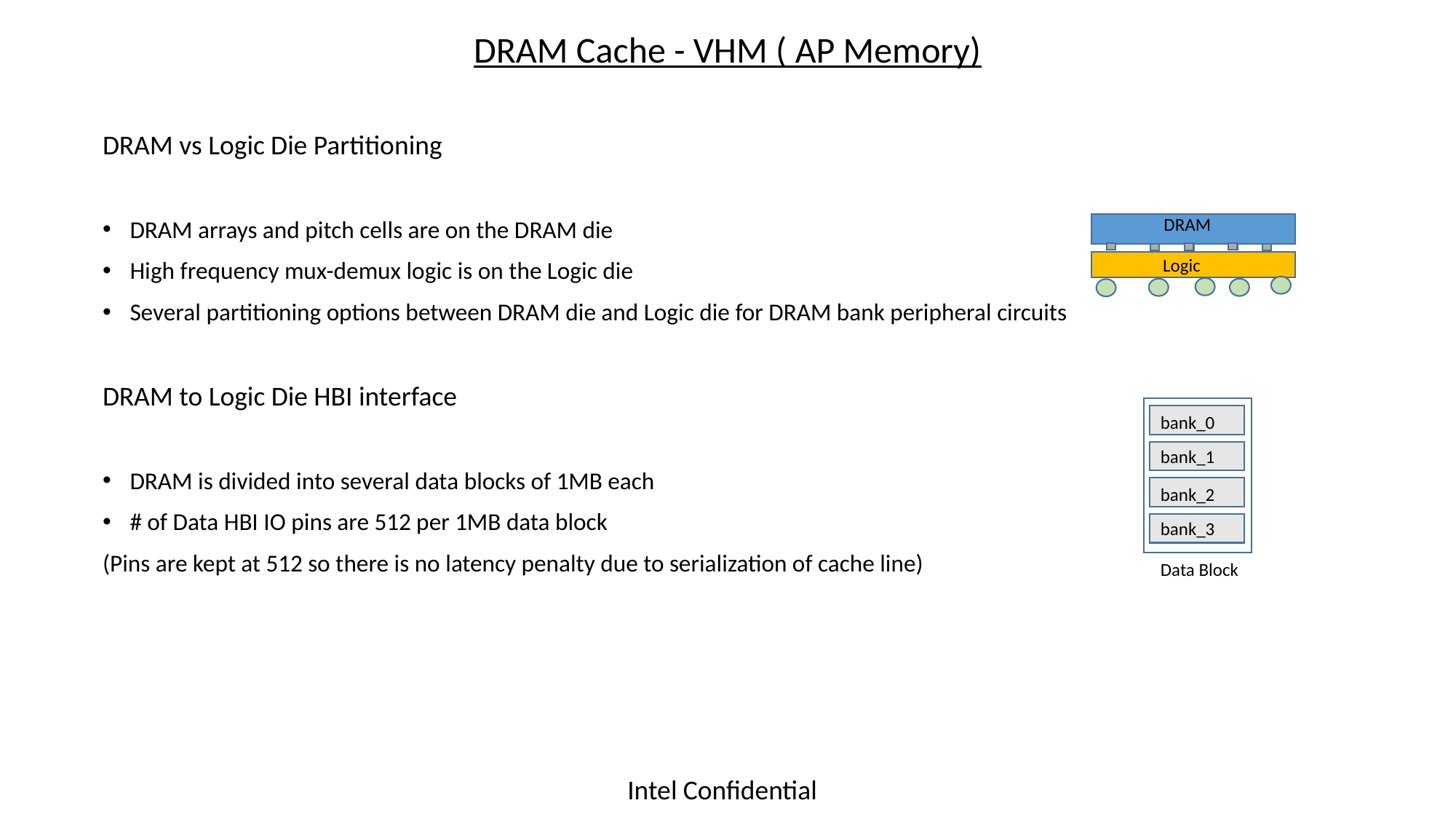

# DRAM Cache - VHM ( AP Memory)
DRAM vs Logic Die Partitioning

DRAM arrays and pitch cells are on the DRAM die
High frequency mux-demux logic is on the Logic die
Several partitioning options between DRAM die and Logic die for DRAM bank peripheral circuits

DRAM to Logic Die HBI interface

DRAM is divided into several data blocks of 1MB each
# of Data HBI IO pins are 512 per 1MB data block
(Pins are kept at 512 so there is no latency penalty due to serialization of cache line)

DRAM

Logic

bank_0
bank_1

bank_2
bank_3

Data Block
Intel Confidential